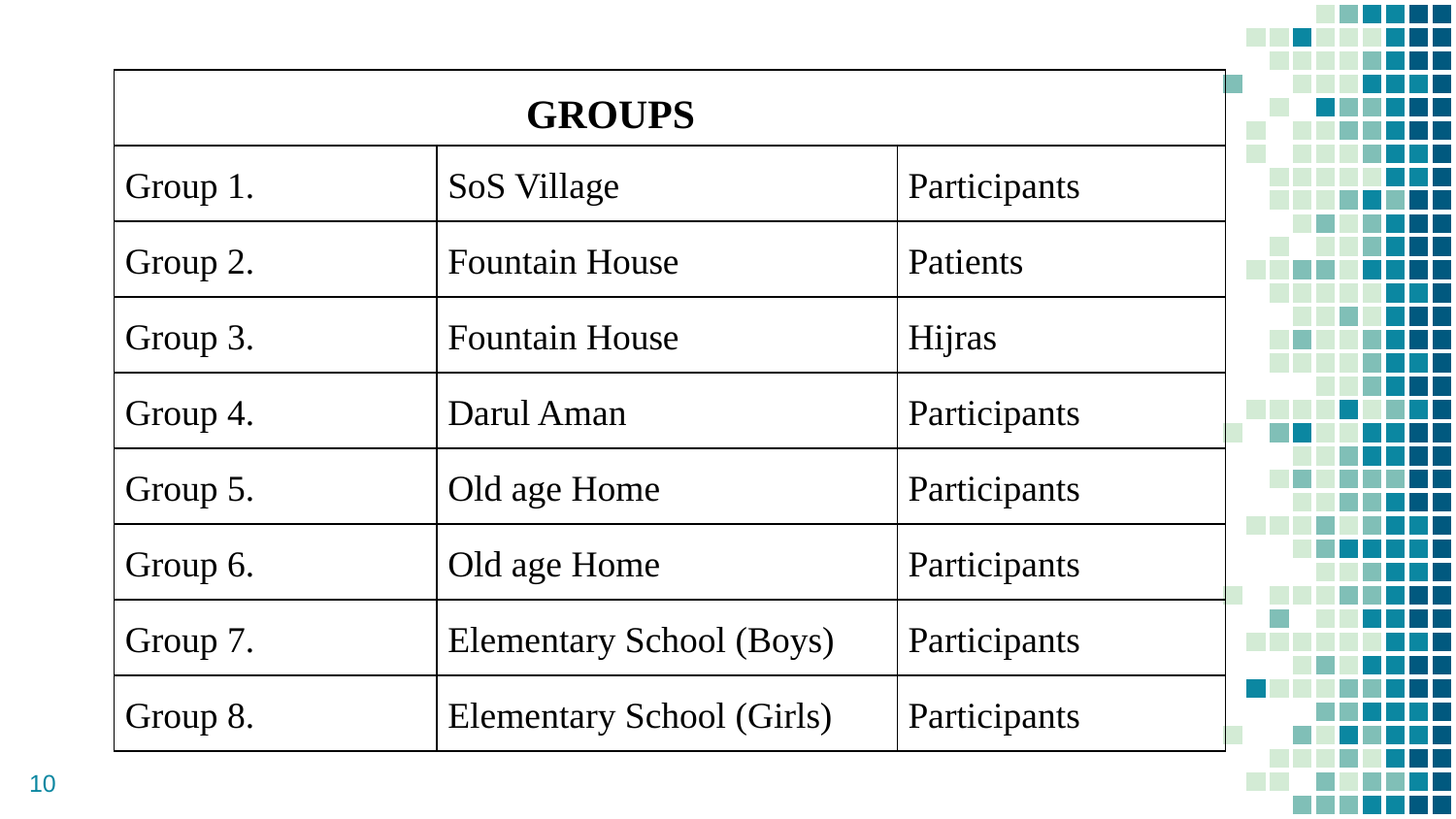

| GROUPS |  |  |
| --- | --- | --- |
| Group 1. | SoS Village | Participants |
| Group 2. | Fountain House | Patients |
| Group 3. | Fountain House | Hijras |
| Group 4. | Darul Aman | Participants |
| Group 5. | Old age Home | Participants |
| Group 6. | Old age Home | Participants |
| Group 7. | Elementary School (Boys) | Participants |
| Group 8. | Elementary School (Girls) | Participants |
10